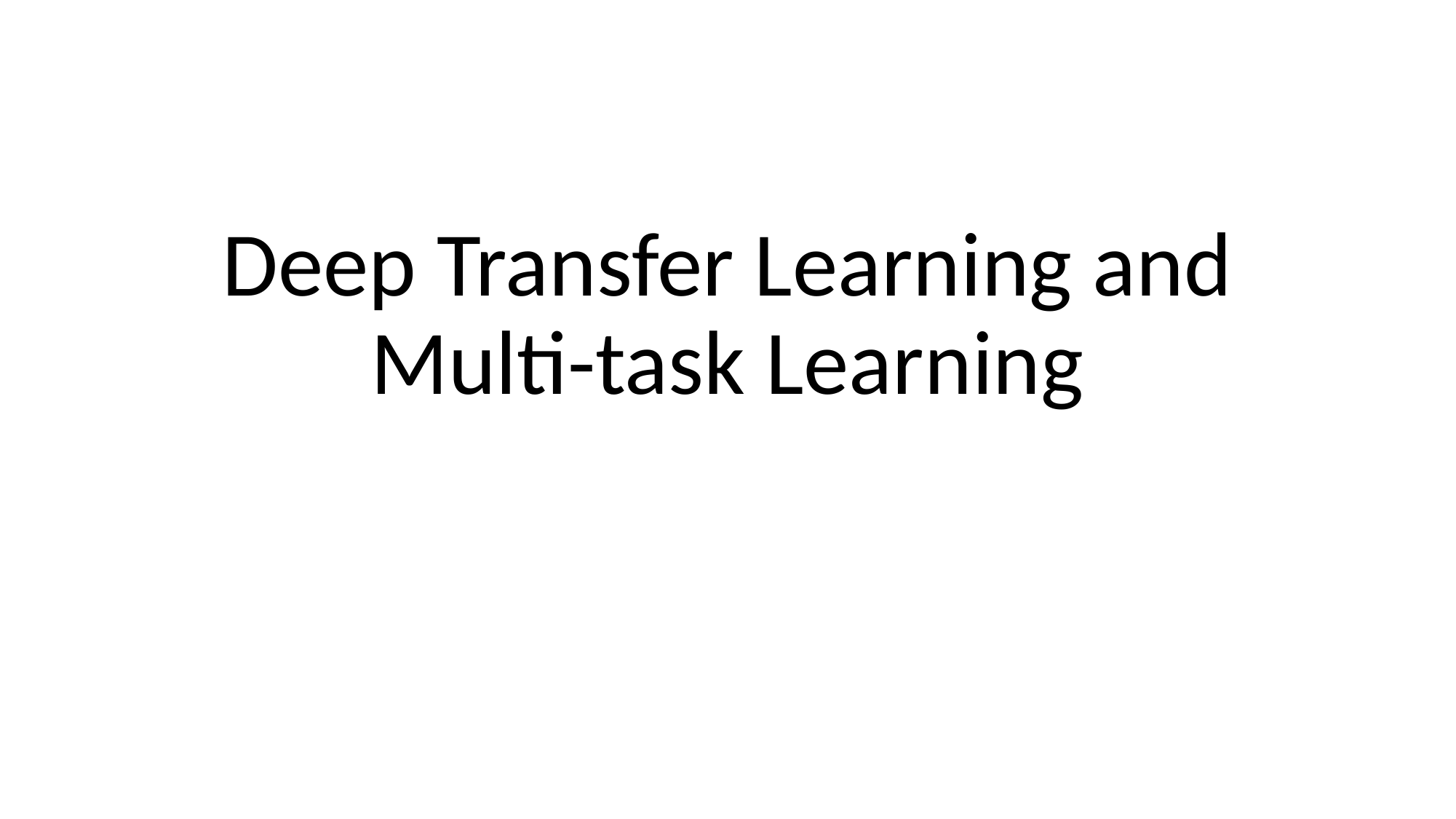

# Deep Transfer Learning and Multi-task Learning